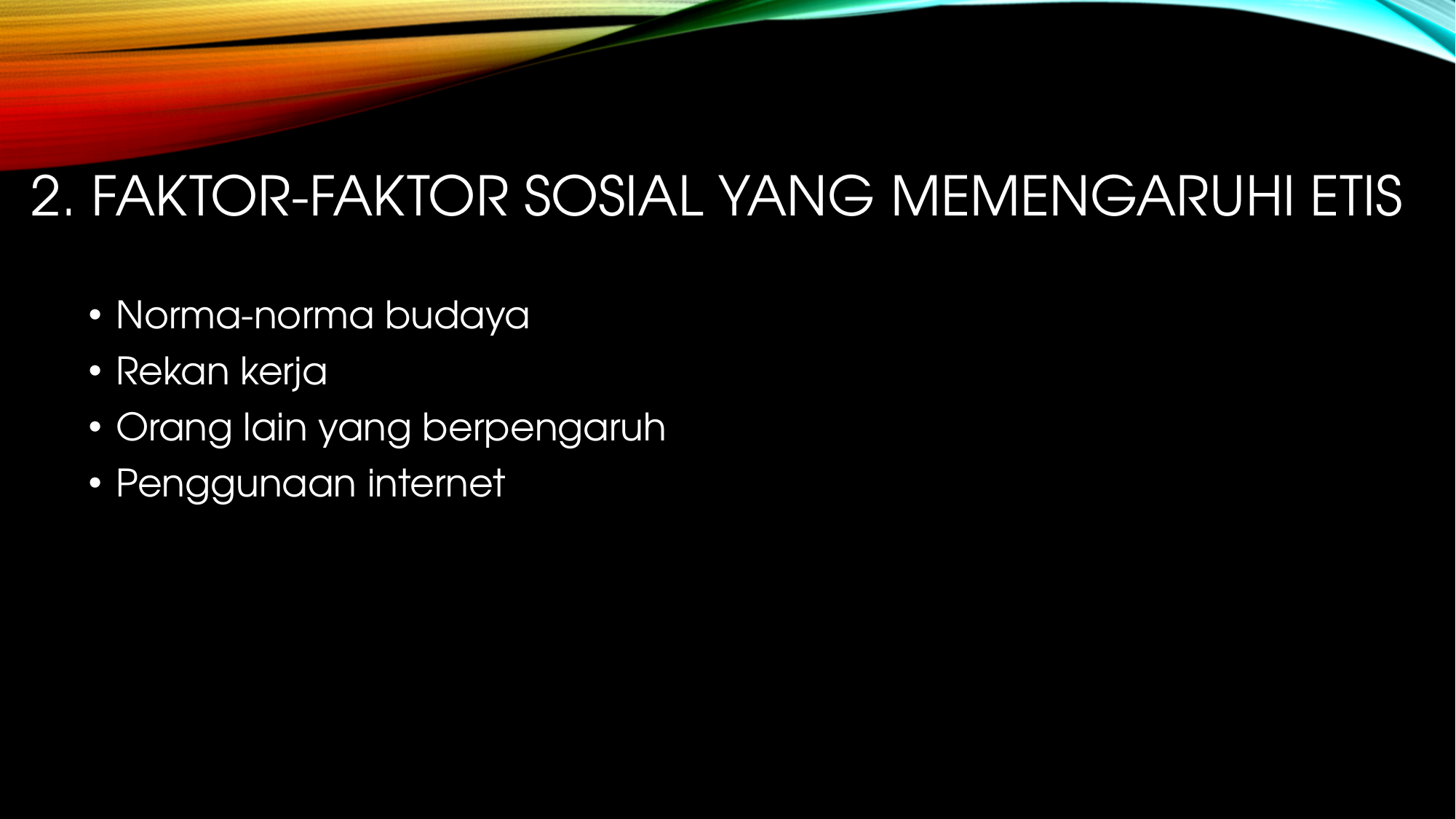

# 2. faktor-faktor sosial yang memengaruhi etiS
Norma-norma budaya
Rekan kerja
Orang lain yang berpengaruh
Penggunaan internet